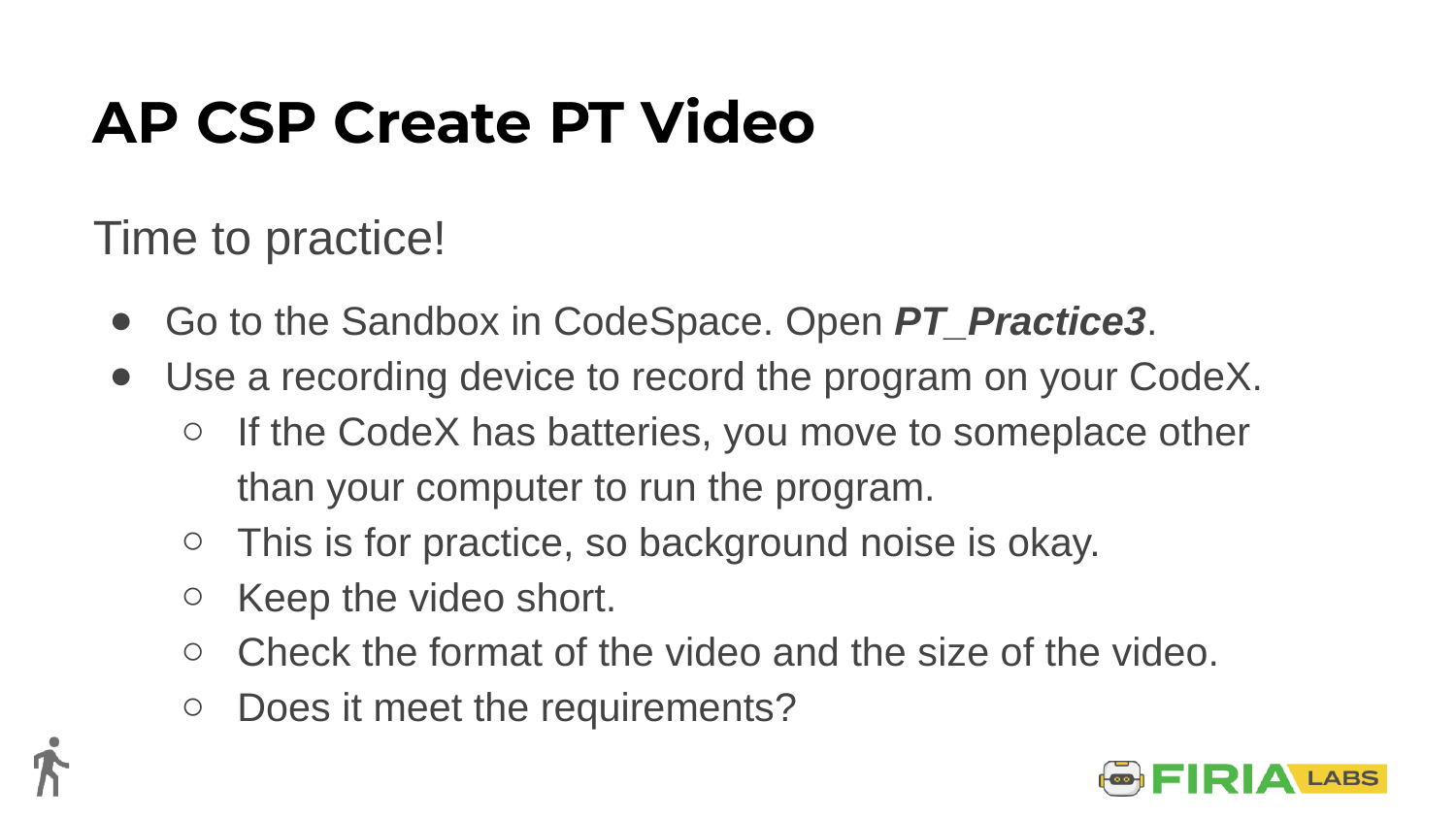

# AP CSP Create PT Video

Time to practice!
Go to the Sandbox in CodeSpace. Open PT_Practice3.
Use a recording device to record the program on your CodeX.
If the CodeX has batteries, you move to someplace other than your computer to run the program.
This is for practice, so background noise is okay.
Keep the video short.
Check the format of the video and the size of the video.
Does it meet the requirements?